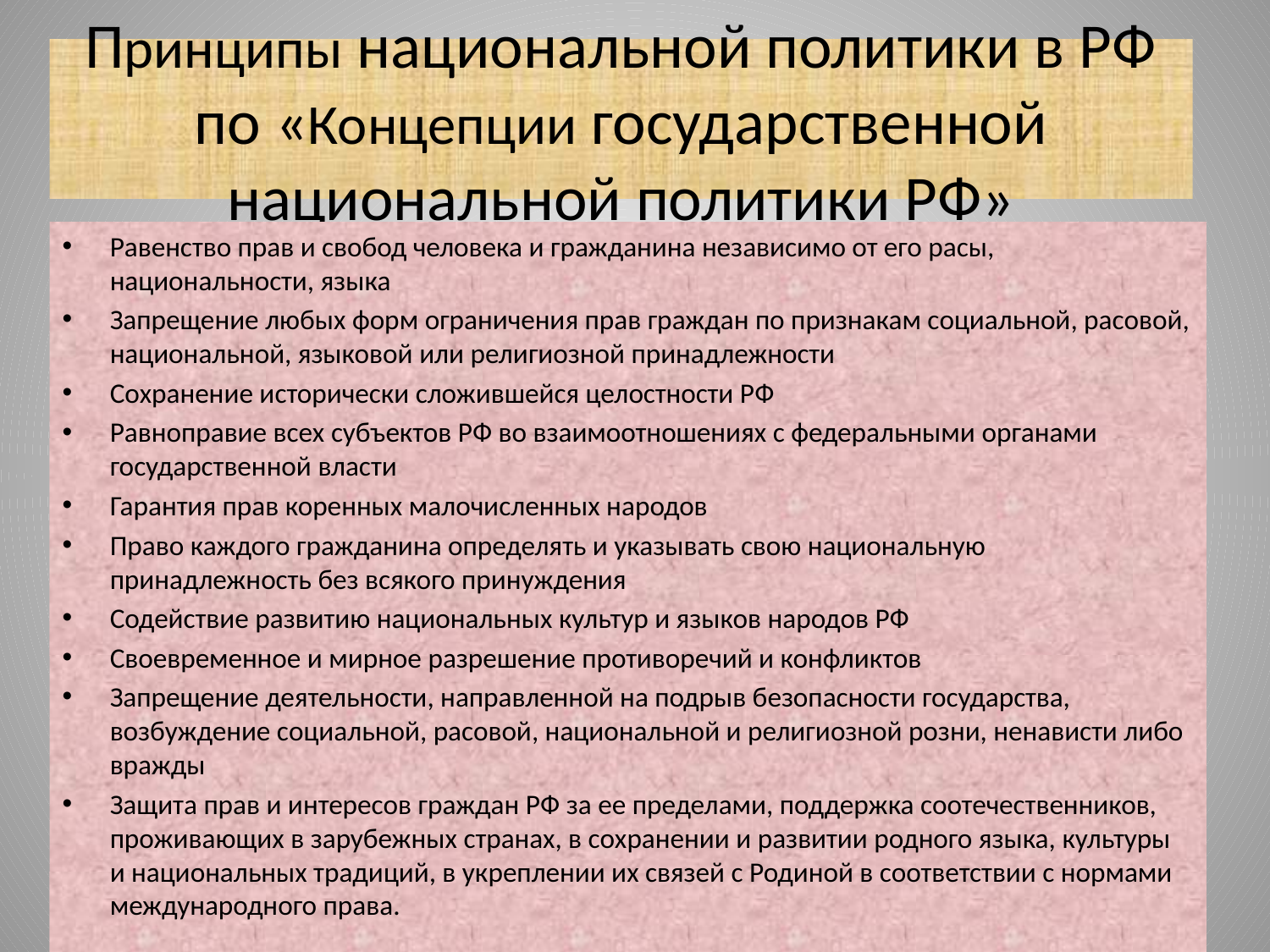

# Принципы национальной политики в РФ по «Концепции государственной национальной политики РФ»
Равенство прав и свобод человека и гражданина независимо от его расы, национальности, языка
Запрещение любых форм ограничения прав граждан по признакам социальной, расовой, национальной, языковой или религиозной принадлежности
Сохранение исторически сложившейся целостности РФ
Равноправие всех субъектов РФ во взаимоотношениях с федеральными органами государственной власти
Гарантия прав коренных малочисленных народов
Право каждого гражданина определять и указывать свою национальную принадлежность без всякого принуждения
Содействие развитию национальных культур и языков народов РФ
Своевременное и мирное разрешение противоречий и конфликтов
Запрещение деятельности, направленной на подрыв безопасности государства, возбуждение социальной, расовой, национальной и религиозной розни, ненависти либо вражды
Защита прав и интересов граждан РФ за ее пределами, поддержка соотечественников, проживающих в зарубежных странах, в сохранении и развитии родного языка, культуры и национальных традиций, в укреплении их связей с Родиной в соответствии с нормами международного права.